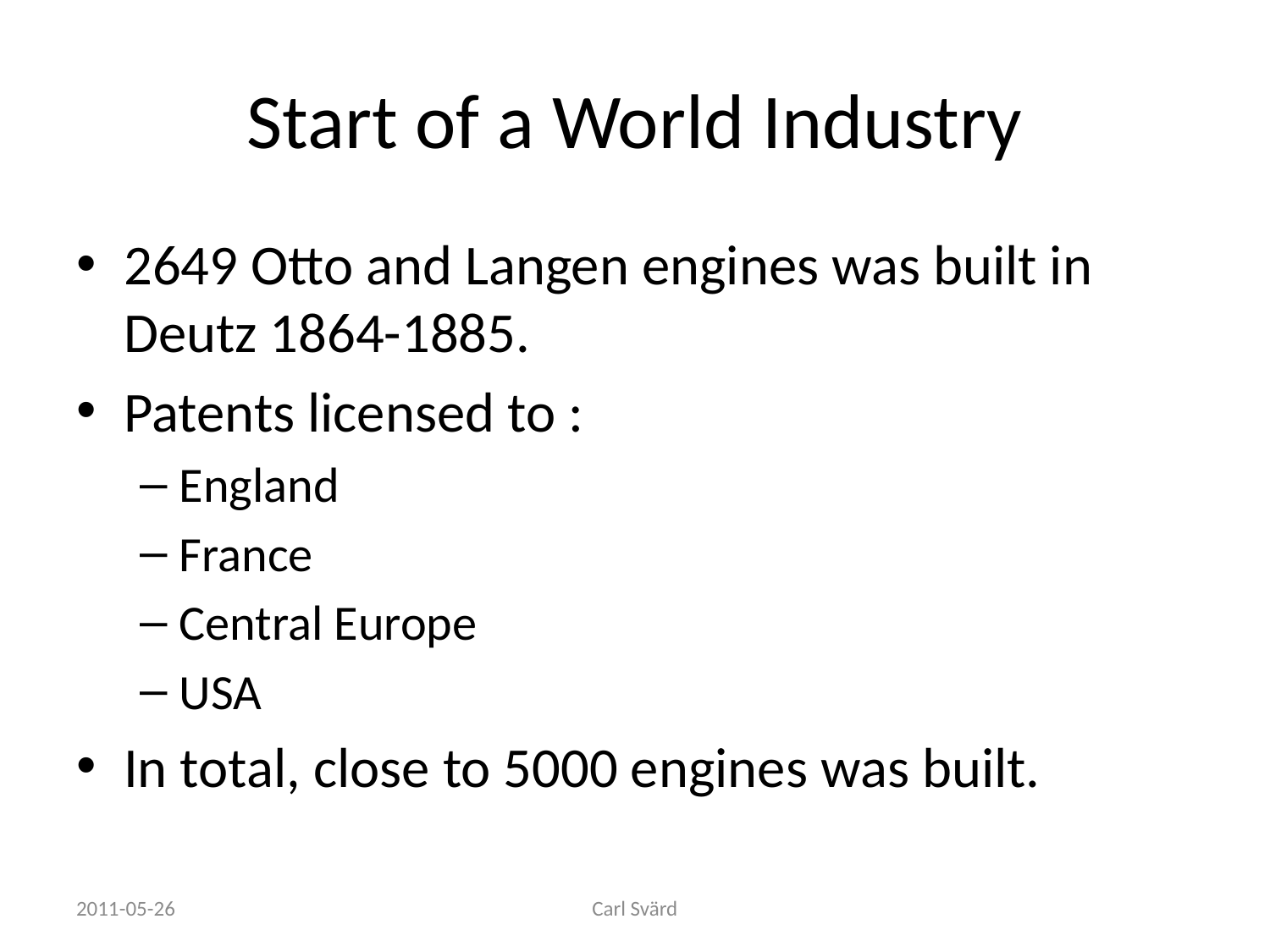

# Start of a World Industry
2649 Otto and Langen engines was built in Deutz 1864-1885.
Patents licensed to :
England
France
Central Europe
USA
In total, close to 5000 engines was built.

2011-05-26
Carl Svärd